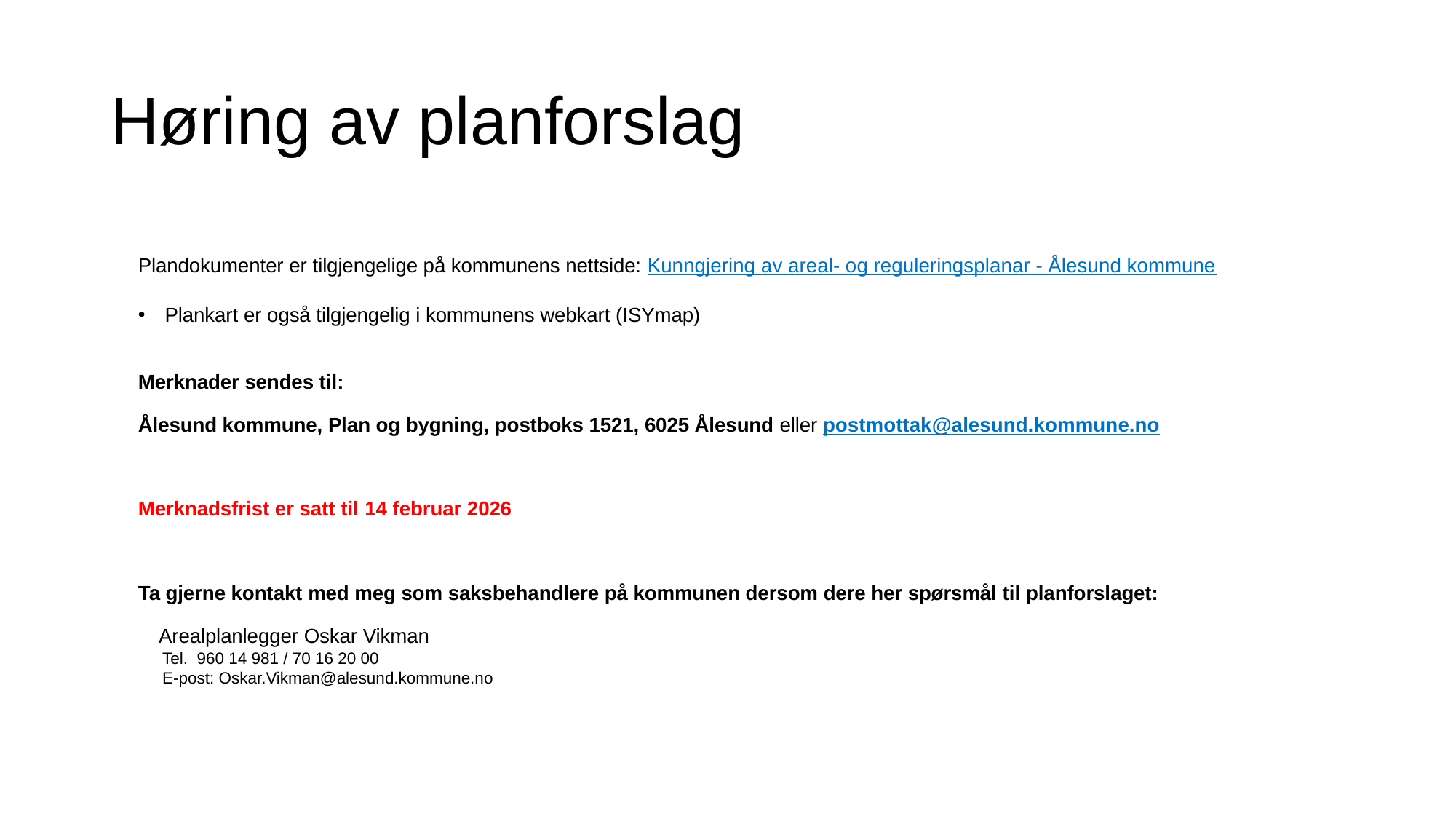

# Høring av planforslag

Plandokumenter er tilgjengelige på kommunens nettside: Kunngjering av areal- og reguleringsplanar - Ålesund kommune
Plankart er også tilgjengelig i kommunens webkart (ISYmap)

Merknader sendes til:
Ålesund kommune, Plan og bygning, postboks 1521, 6025 Ålesund eller postmottak@alesund.kommune.no

Merknadsfrist er satt til 14 februar 2026

Ta gjerne kontakt med meg som saksbehandlere på kommunen dersom dere her spørsmål til planforslaget:
               Arealplanlegger Oskar Vikman
                 Tel.  960 14 981 / 70 16 20 00
                 E-post: Oskar.Vikman@alesund.kommune.no